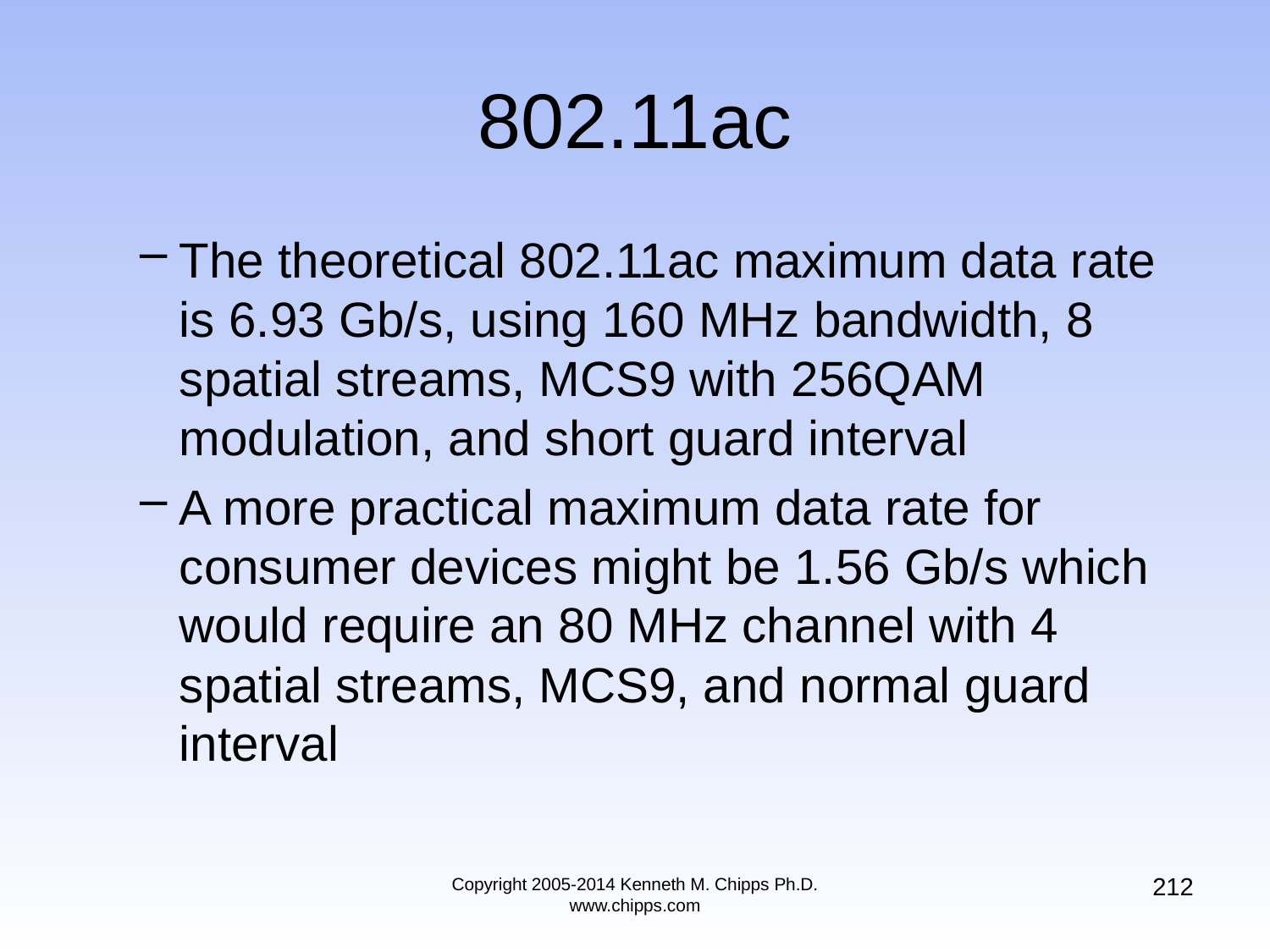

# 802.11ac
The theoretical 802.11ac maximum data rate is 6.93 Gb/s, using 160 MHz bandwidth, 8 spatial streams, MCS9 with 256QAM modulation, and short guard interval
A more practical maximum data rate for consumer devices might be 1.56 Gb/s which would require an 80 MHz channel with 4 spatial streams, MCS9, and normal guard interval
212
Copyright 2005-2014 Kenneth M. Chipps Ph.D. www.chipps.com